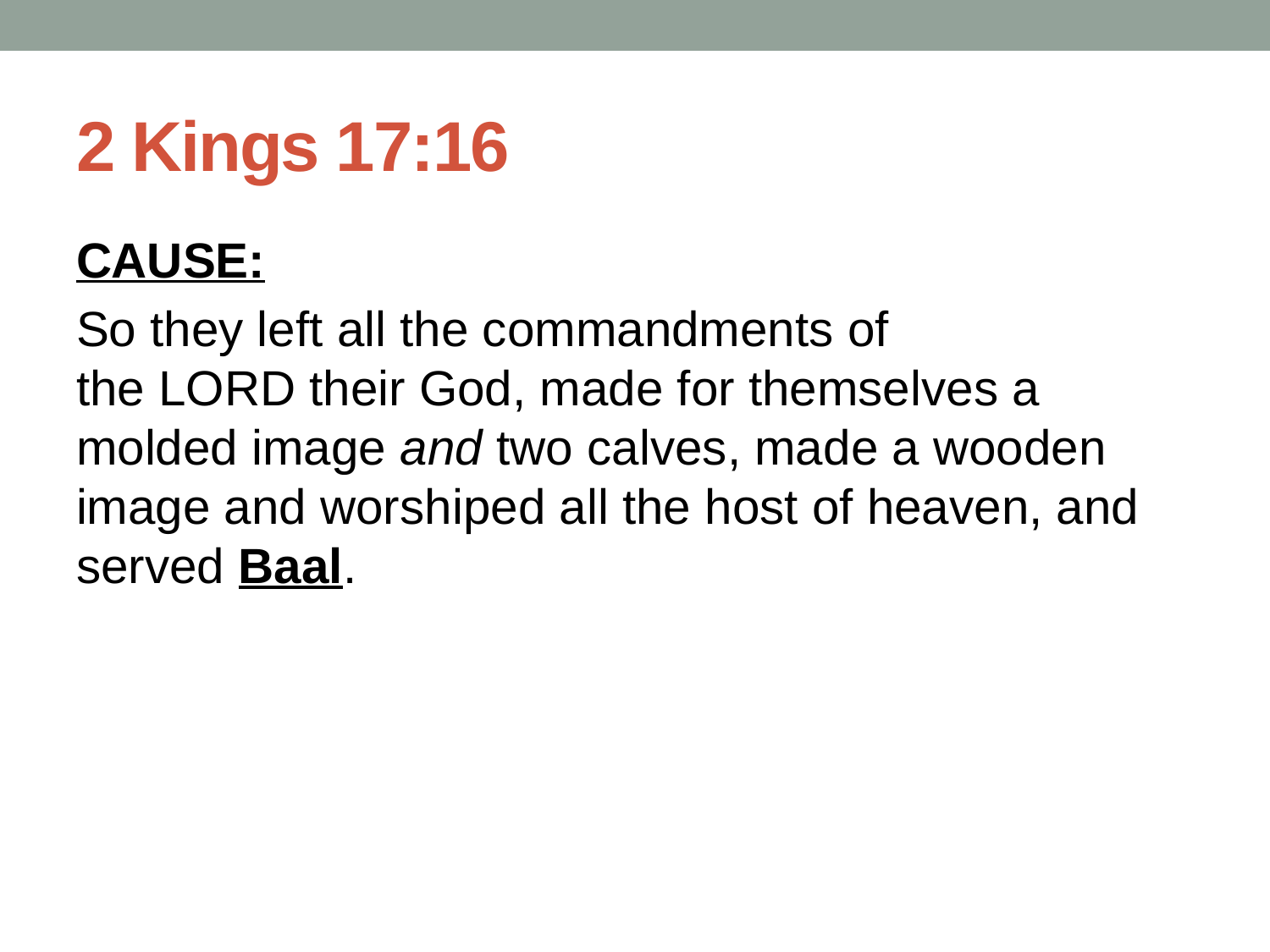

# 2 Kings 17:16
CAUSE:
So they left all the commandments of the Lord their God, made for themselves a molded image and two calves, made a wooden image and worshiped all the host of heaven, and served Baal.